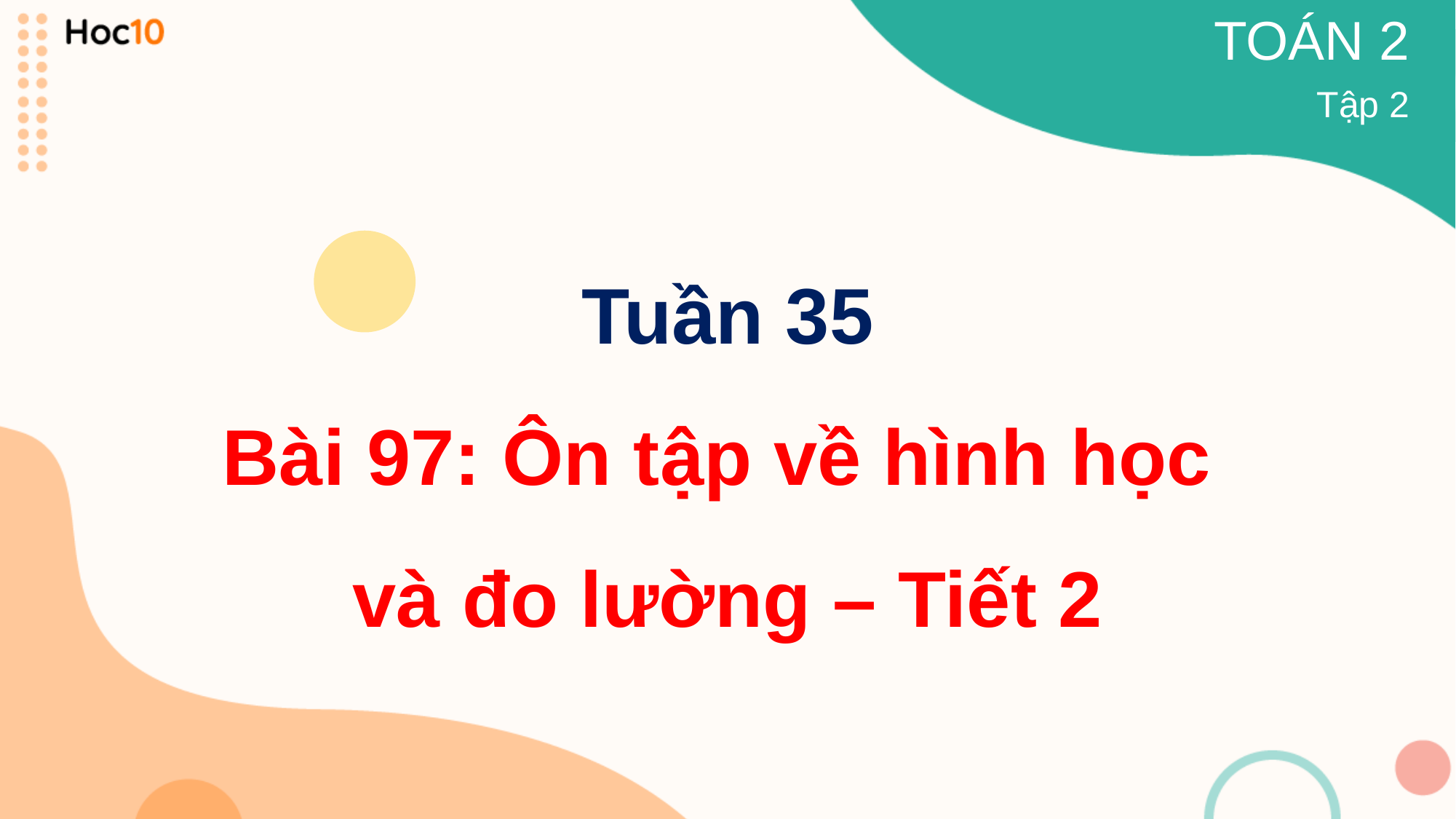

TOÁN 2
Tập 2
Tuần 35
Bài 97: Ôn tập về hình học
và đo lường – Tiết 2